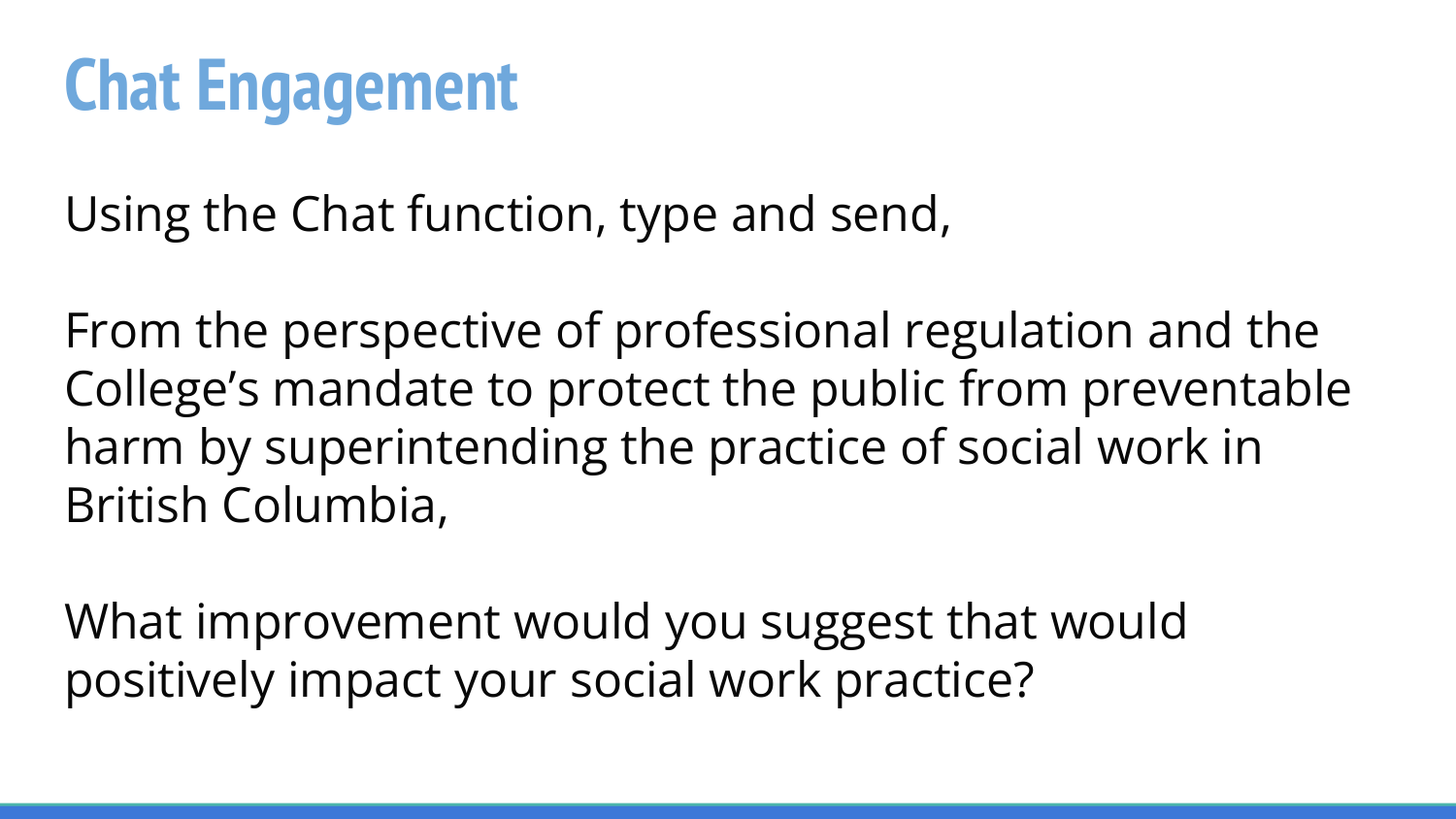

# Chat Engagement Using the Chat function, type and send, From the perspective of professional regulation and the College’s mandate to protect the public from preventable harm by superintending the practice of social work in British Columbia, What improvement would you suggest that would positively impact your social work practice?